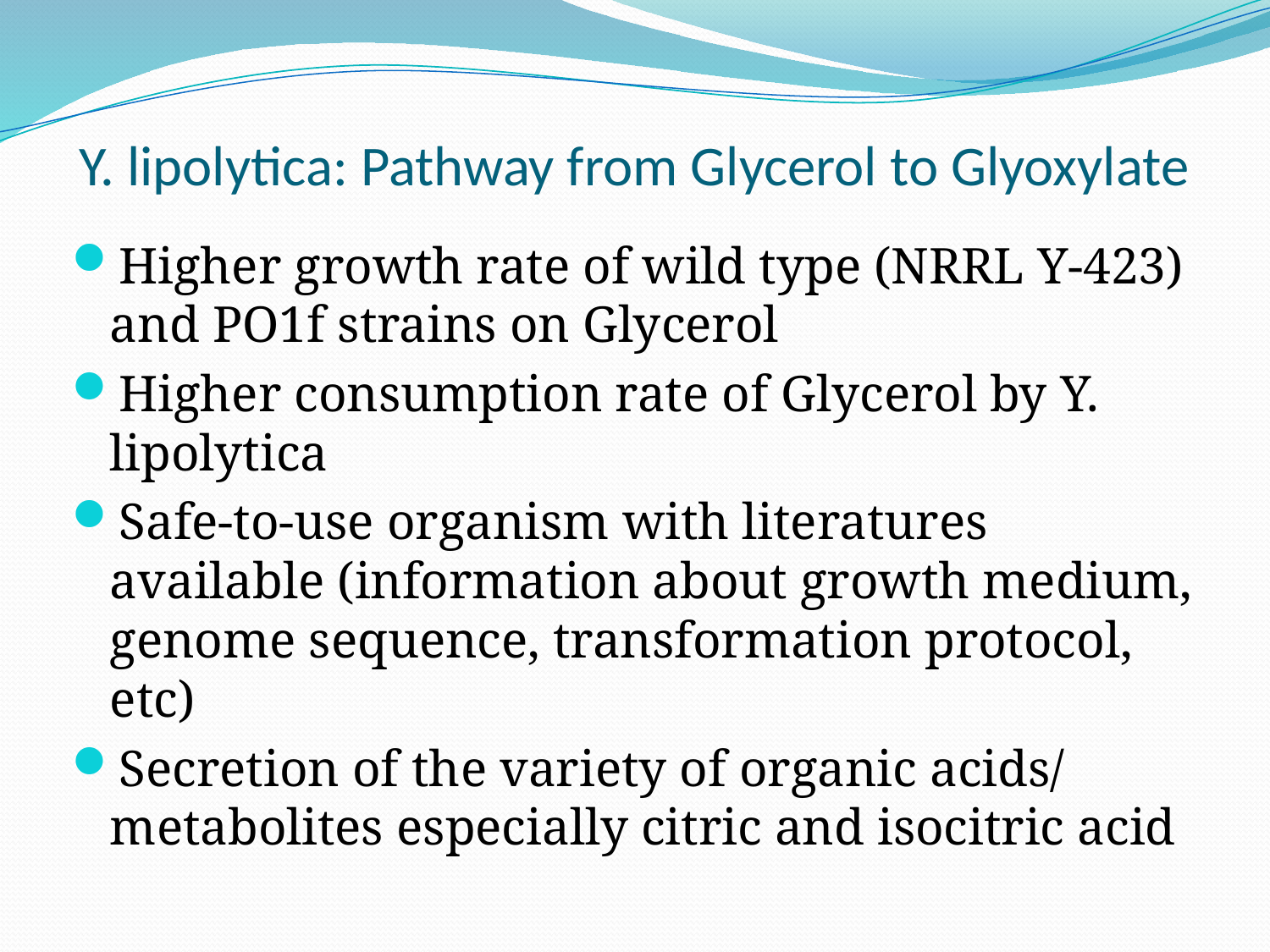

# Y. lipolytica: Pathway from Glycerol to Glyoxylate
Higher growth rate of wild type (NRRL Y-423) and PO1f strains on Glycerol
Higher consumption rate of Glycerol by Y. lipolytica
Safe-to-use organism with literatures available (information about growth medium, genome sequence, transformation protocol, etc)
Secretion of the variety of organic acids/ metabolites especially citric and isocitric acid